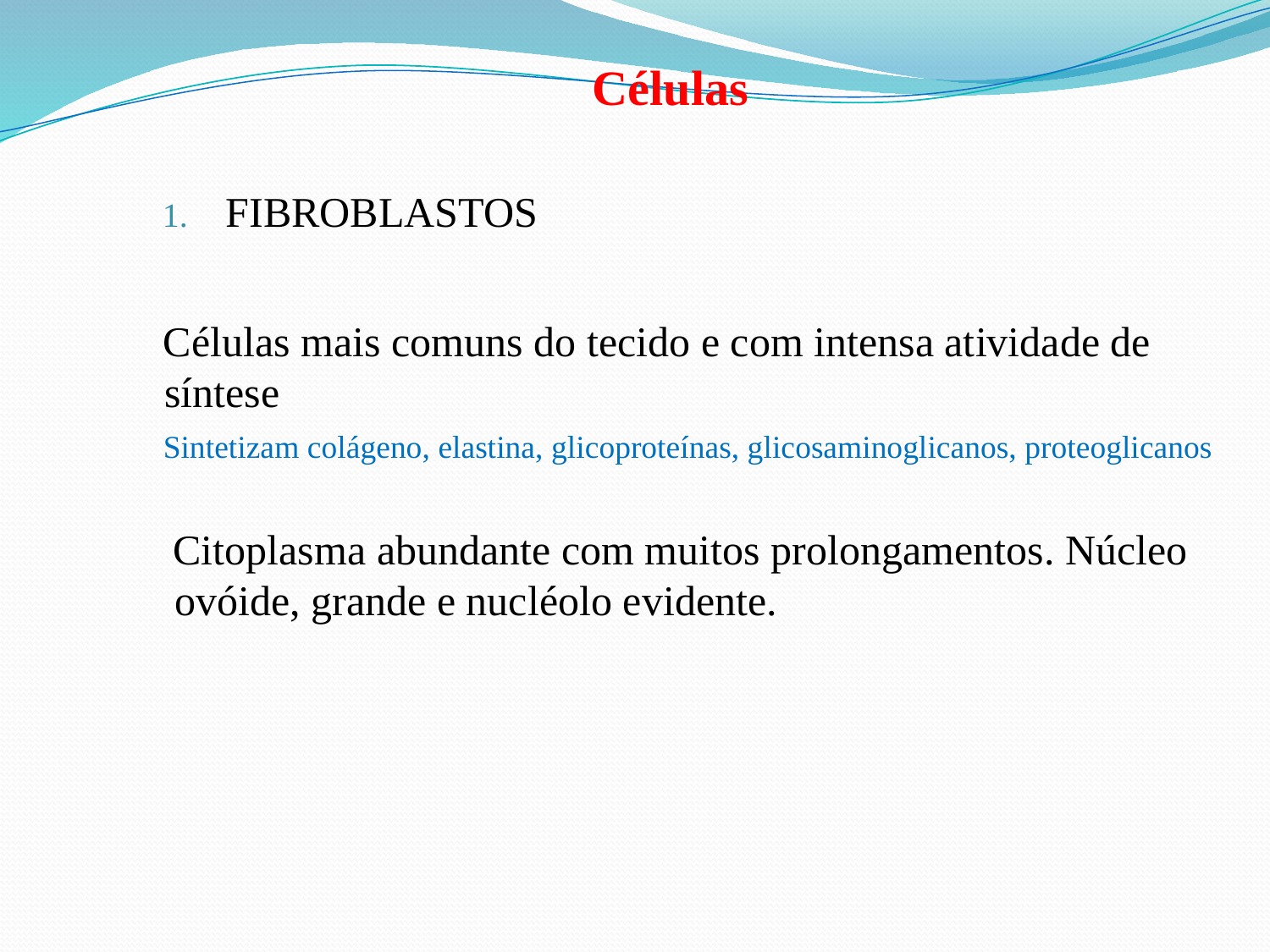

Células
FIBROBLASTOS

Células mais comuns do tecido e com intensa atividade de síntese
Sintetizam colágeno, elastina, glicoproteínas, glicosaminoglicanos, proteoglicanos

Citoplasma abundante com muitos prolongamentos. Núcleo ovóide, grande e nucléolo evidente.